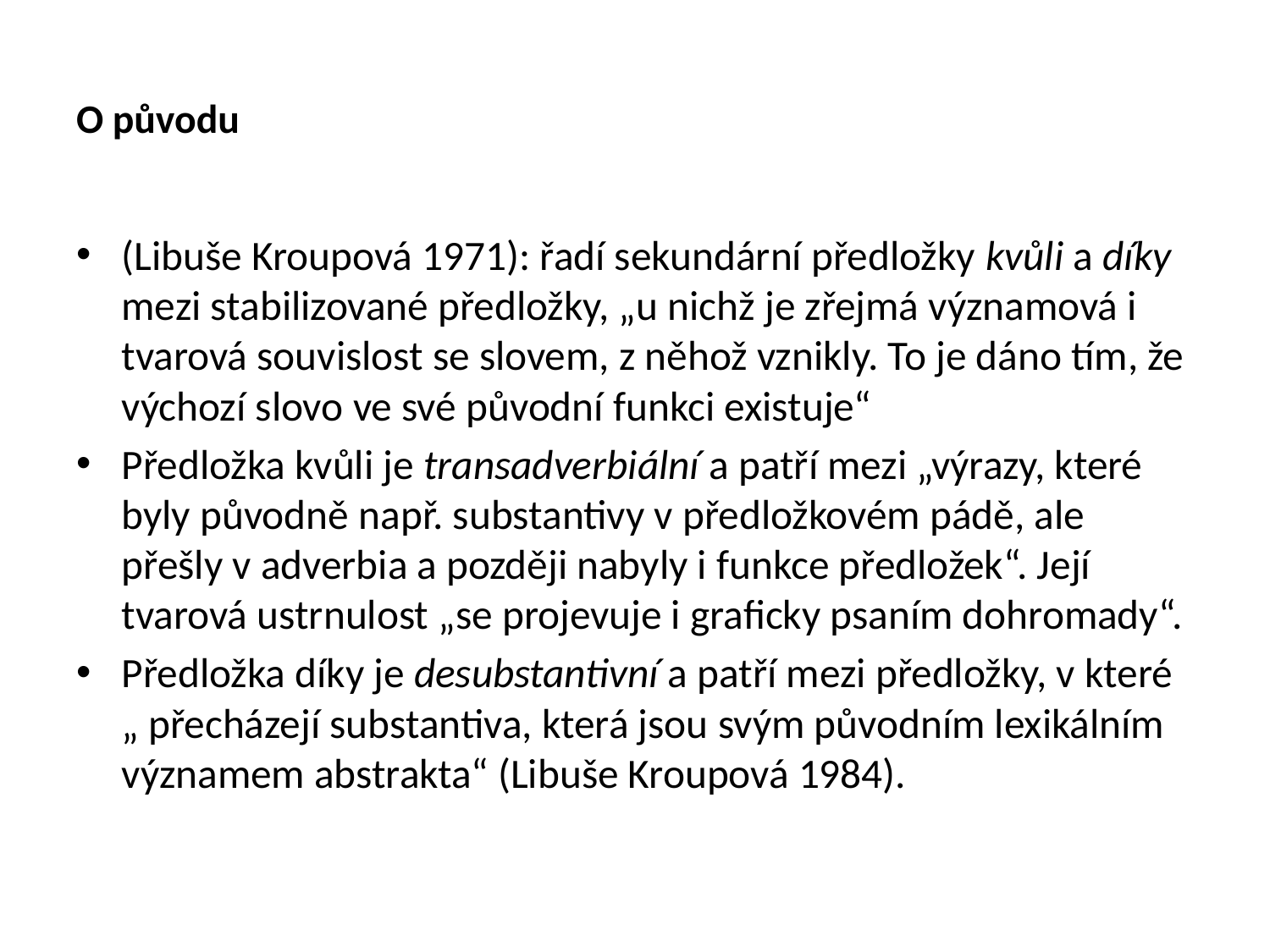

# O původu
(Libuše Kroupová 1971): řadí sekundární předložky kvůli a díky mezi stabilizované předložky, „u nichž je zřejmá významová i tvarová souvislost se slovem, z něhož vznikly. To je dáno tím, že výchozí slovo ve své původní funkci existuje“
Předložka kvůli je transadverbiální a patří mezi „výrazy, které byly původně např. substantivy v předložkovém pádě, ale přešly v adverbia a později nabyly i funkce předložek“. Její tvarová ustrnulost „se projevuje i graficky psaním dohromady“.
Předložka díky je desubstantivní a patří mezi předložky, v které „ přecházejí substantiva, která jsou svým původním lexikálním významem abstrakta“ (Libuše Kroupová 1984).